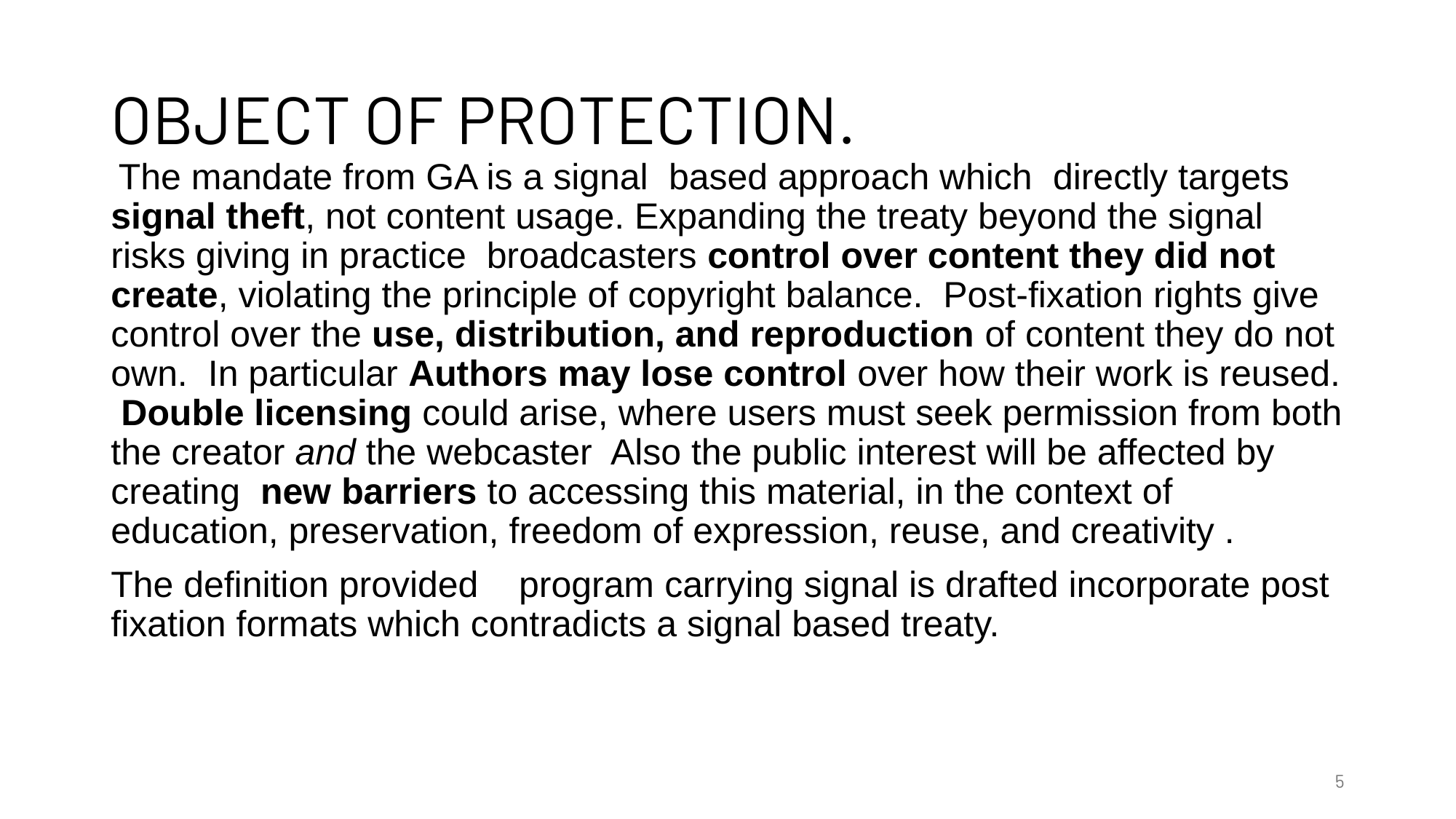

# OBJECT OF PROTECTION.
 The mandate from GA is a signal  based approach which  directly targets signal theft, not content usage. Expanding the treaty beyond the signal risks giving in practice  broadcasters control over content they did not create, violating the principle of copyright balance.  Post-fixation rights give control over the use, distribution, and reproduction of content they do not own.  In particular Authors may lose control over how their work is reused.  Double licensing could arise, where users must seek permission from both the creator and the webcaster  Also the public interest will be affected by   creating  new barriers to accessing this material, in the context of education, preservation, freedom of expression, reuse, and creativity .
The definition provided    program carrying signal is drafted incorporate post fixation formats which contradicts a signal based treaty.
5